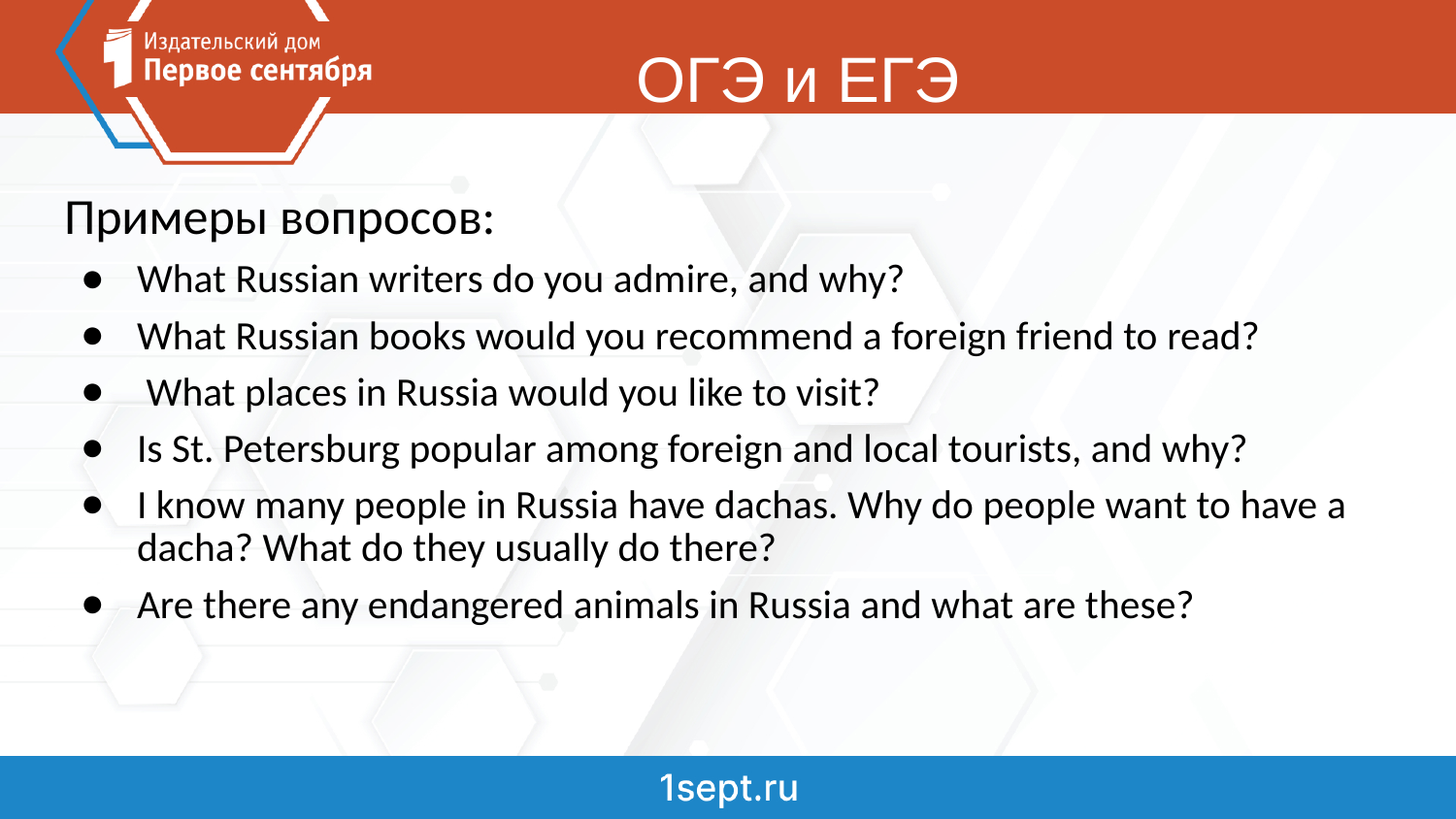

# ОГЭ и ЕГЭ
Примеры вопросов:
What Russian writers do you admire, and why?
What Russian books would you recommend a foreign friend to read?
 What places in Russia would you like to visit?
Is St. Petersburg popular among foreign and local tourists, and why?
I know many people in Russia have dachas. Why do people want to have a dacha? What do they usually do there?
Are there any endangered animals in Russia and what are these?